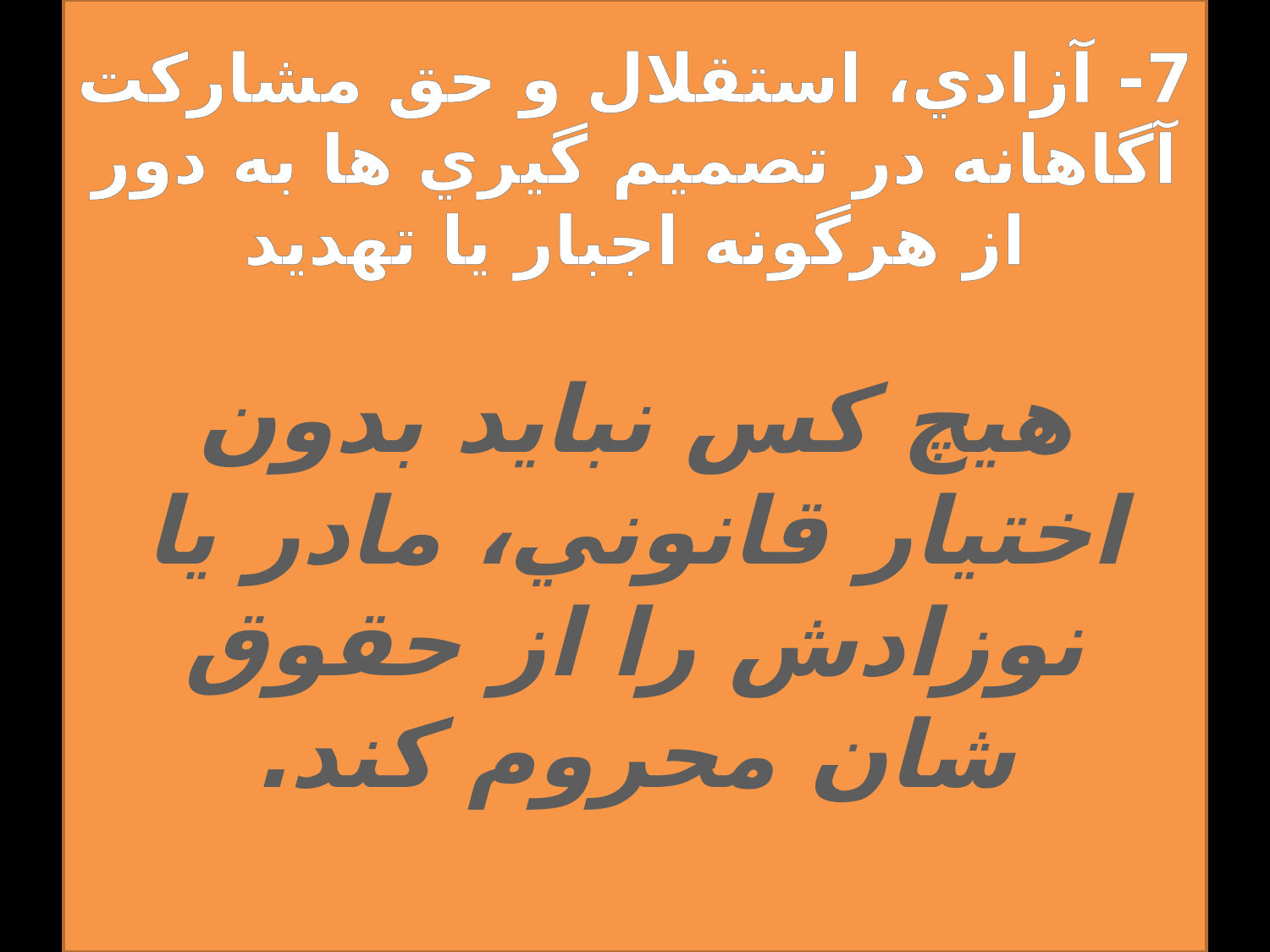

# 7- آزادي، استقلال و حق مشاركت آگاهانه در تصميم گيري ها به دور از هرگونه اجبار يا تهديد هيچ كس نبايد بدون اختيار قانوني، مادر يا نوزادش را از حقوق شان محروم كند.